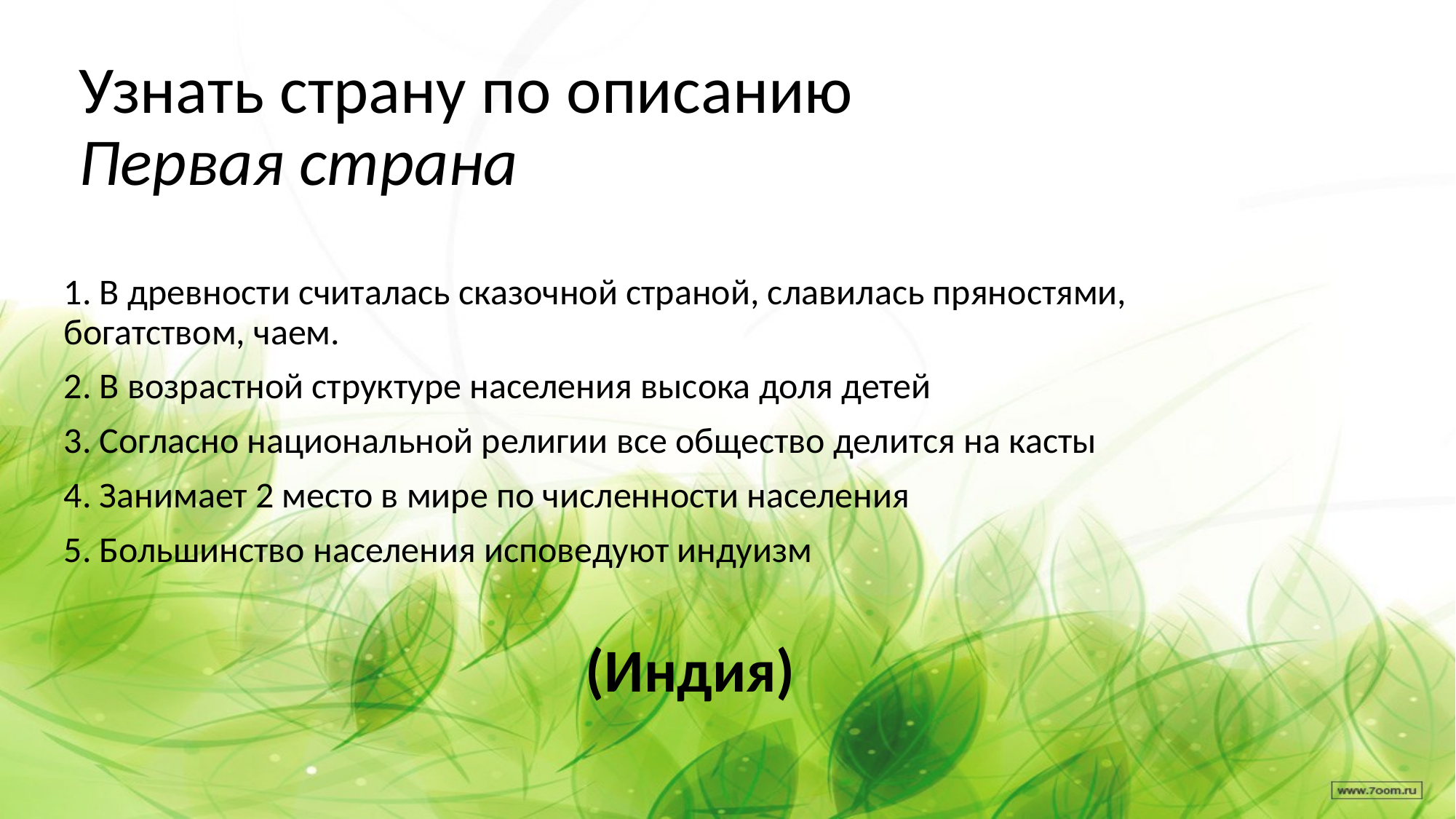

# Узнать страну по описанию Первая страна

1. В древности считалась сказочной страной, славилась пряностями, богатством, чаем.
2. В возрастной структуре населения высока доля детей
3. Согласно национальной религии все общество делится на касты
4. Занимает 2 место в мире по численности населения
5. Большинство населения исповедуют индуизм

(Индия)